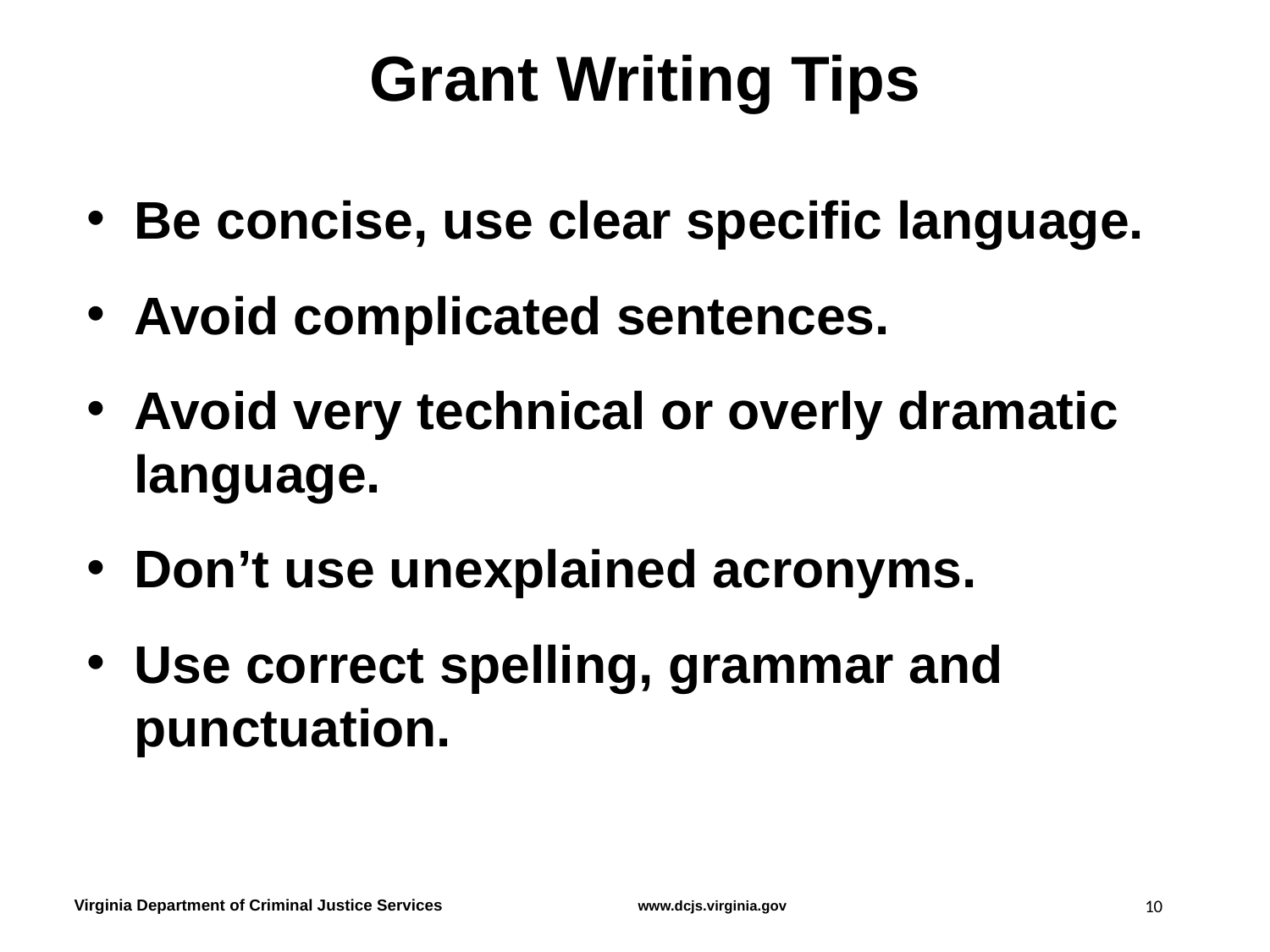

# Grant Writing Tips
Be concise, use clear specific language.
Avoid complicated sentences.
Avoid very technical or overly dramatic language.
Don’t use unexplained acronyms.
Use correct spelling, grammar and punctuation.
10